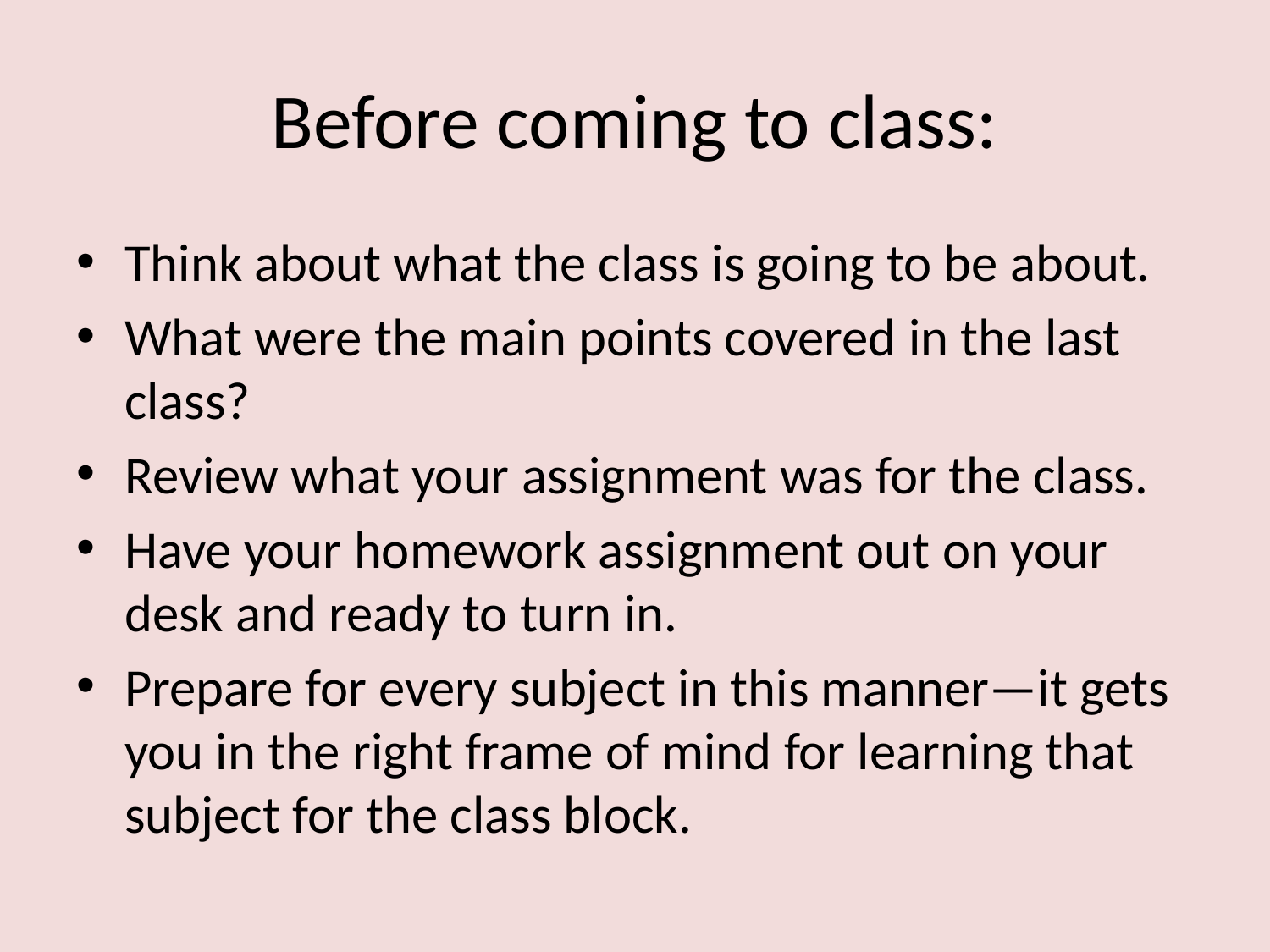

# Before coming to class:
Think about what the class is going to be about.
What were the main points covered in the last class?
Review what your assignment was for the class.
Have your homework assignment out on your desk and ready to turn in.
Prepare for every subject in this manner—it gets you in the right frame of mind for learning that subject for the class block.